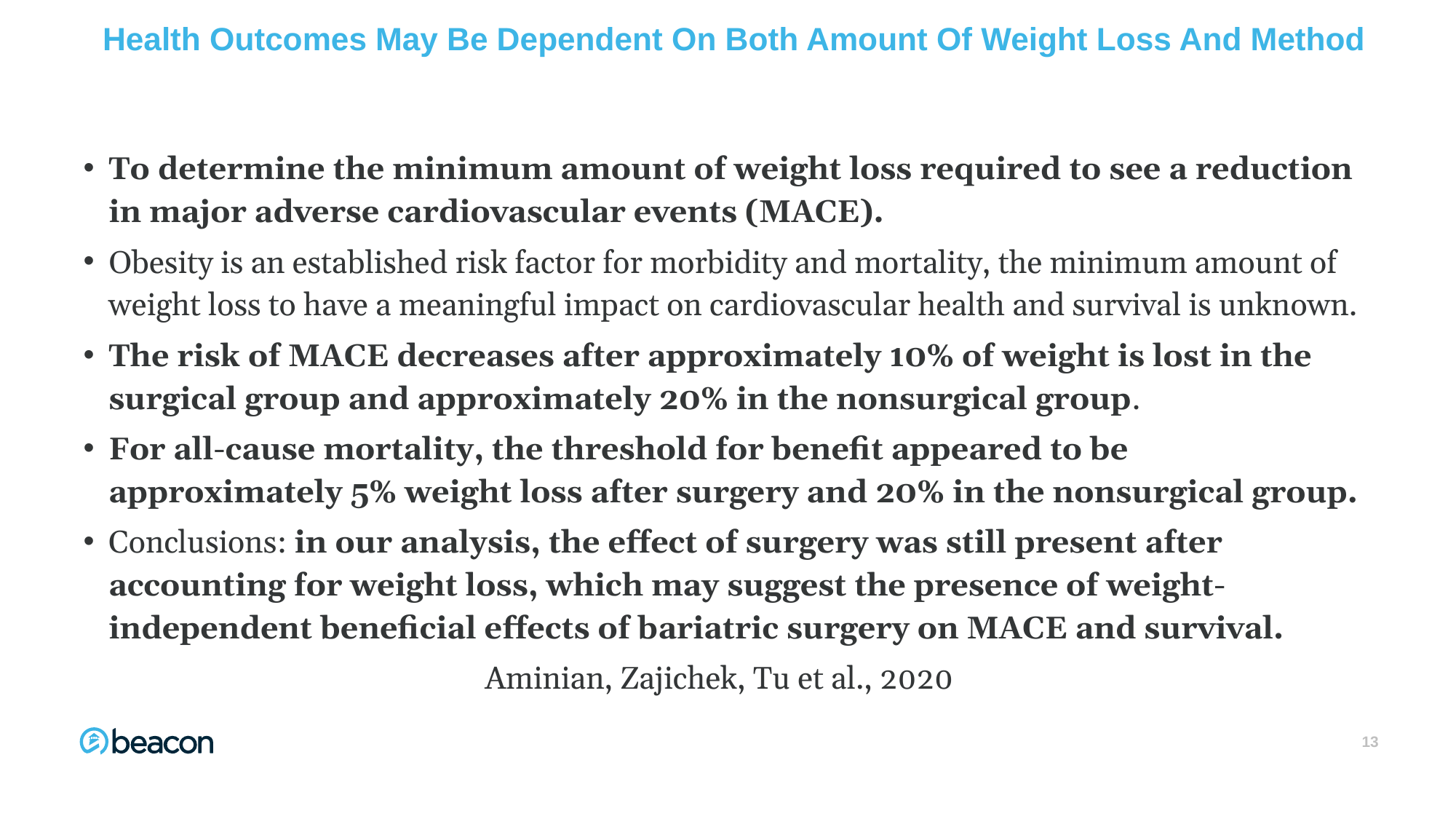

13
# Health Outcomes May Be Dependent On Both Amount Of Weight Loss And Method
To determine the minimum amount of weight loss required to see a reduction in major adverse cardiovascular events (MACE).
Obesity is an established risk factor for morbidity and mortality, the minimum amount of weight loss to have a meaningful impact on cardiovascular health and survival is unknown.
The risk of MACE decreases after approximately 10% of weight is lost in the surgical group and approximately 20% in the nonsurgical group.
For all-cause mortality, the threshold for benefit appeared to be approximately 5% weight loss after surgery and 20% in the nonsurgical group.
Conclusions: in our analysis, the effect of surgery was still present after accounting for weight loss, which may suggest the presence of weight-independent beneficial effects of bariatric surgery on MACE and survival.
 Aminian, Zajichek, Tu et al., 2020